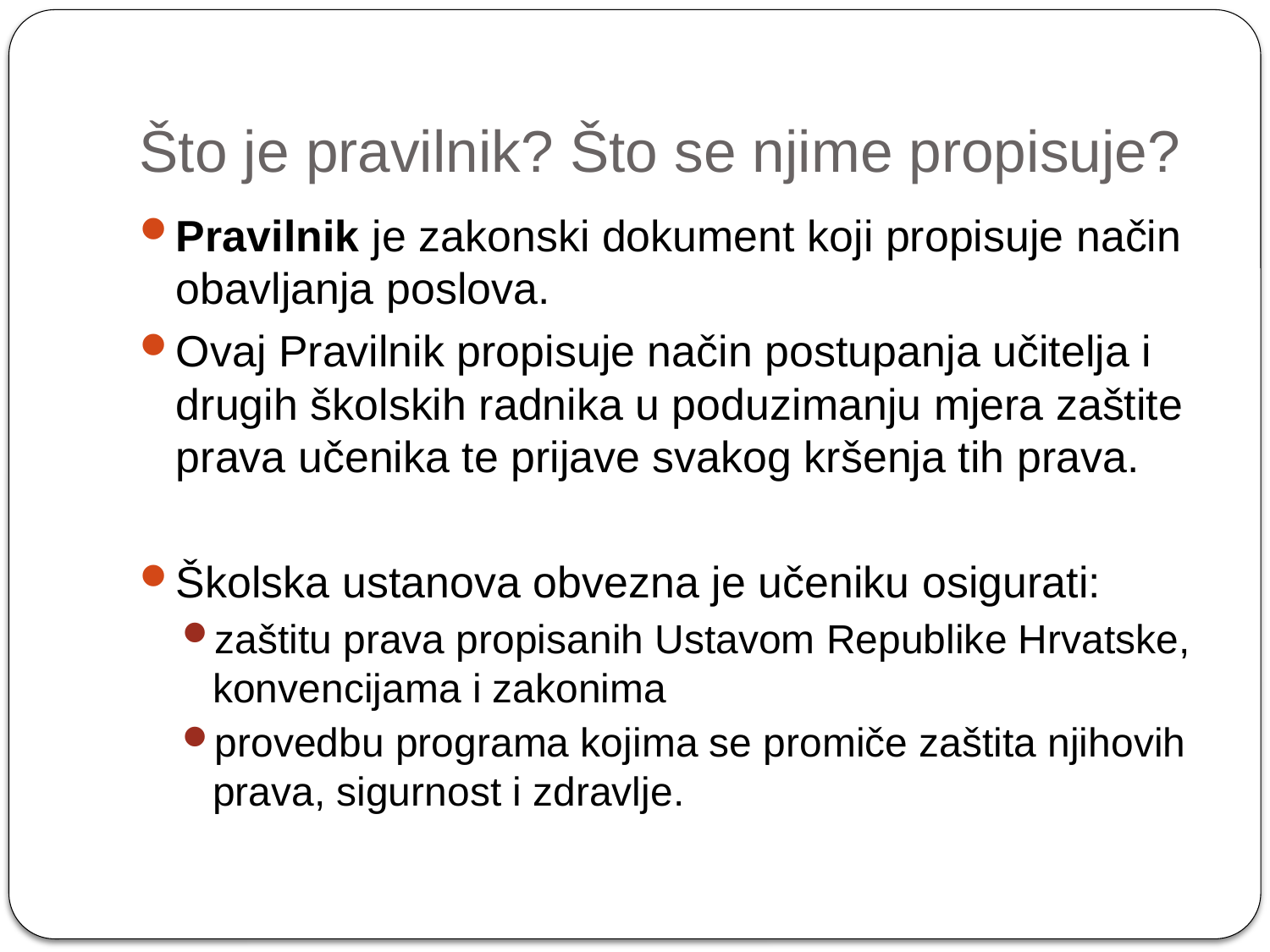

# Što je pravilnik? Što se njime propisuje?
Pravilnik je zakonski dokument koji propisuje način obavljanja poslova.
Ovaj Pravilnik propisuje način postupanja učitelja i drugih školskih radnika u poduzimanju mjera zaštite prava učenika te prijave svakog kršenja tih prava.

Školska ustanova obvezna je učeniku osigurati:
zaštitu prava propisanih Ustavom Republike Hrvatske, konvencijama i zakonima
provedbu programa kojima se promiče zaštita njihovih prava, sigurnost i zdravlje.